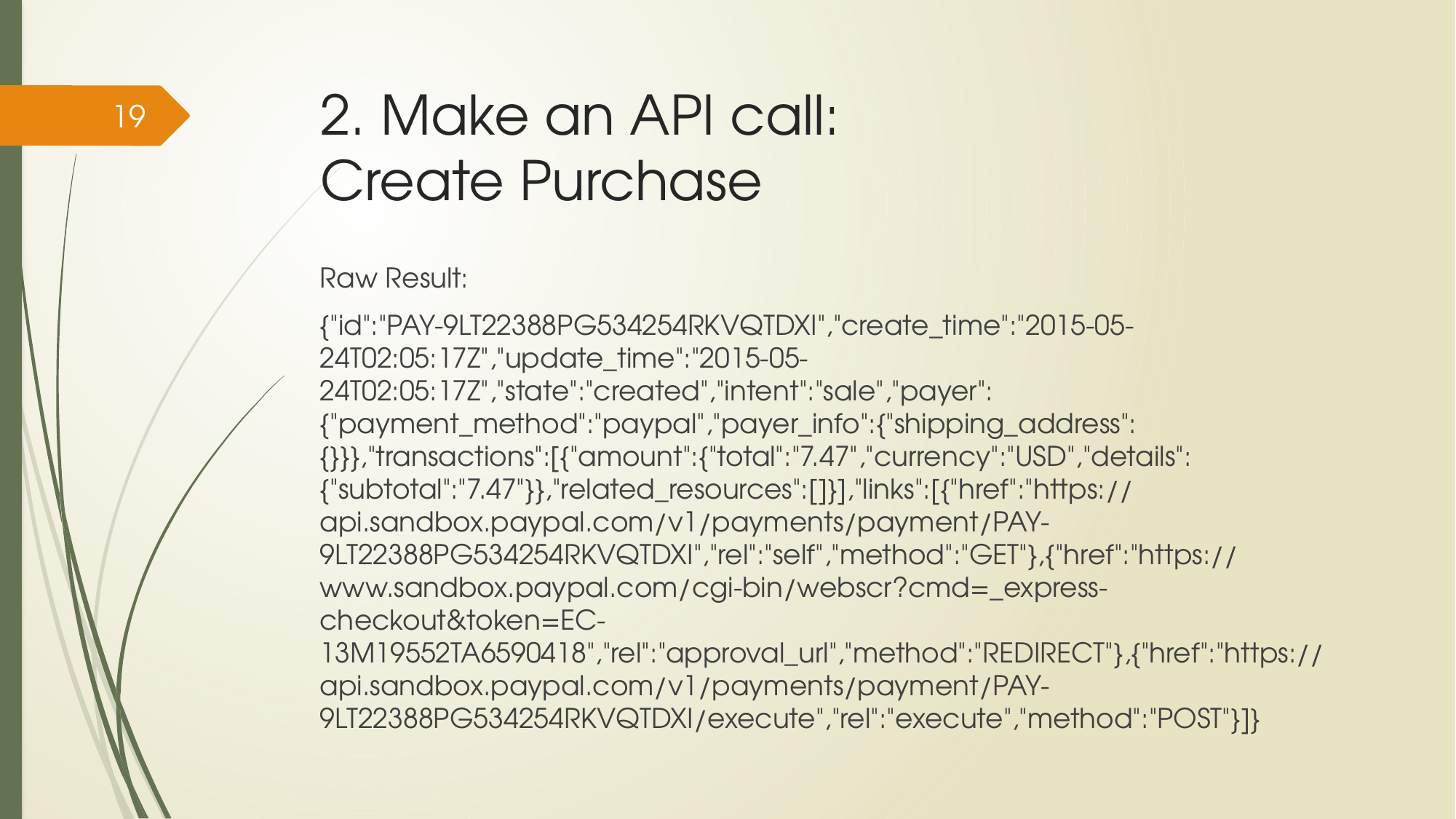

# 2. Make an API call: Create Purchase
19
Raw Result:
{"id":"PAY-9LT22388PG534254RKVQTDXI","create_time":"2015-05-24T02:05:17Z","update_time":"2015-05-24T02:05:17Z","state":"created","intent":"sale","payer":{"payment_method":"paypal","payer_info":{"shipping_address":{}}},"transactions":[{"amount":{"total":"7.47","currency":"USD","details":{"subtotal":"7.47"}},"related_resources":[]}],"links":[{"href":"https://api.sandbox.paypal.com/v1/payments/payment/PAY-9LT22388PG534254RKVQTDXI","rel":"self","method":"GET"},{"href":"https://www.sandbox.paypal.com/cgi-bin/webscr?cmd=_express-checkout&token=EC-13M19552TA6590418","rel":"approval_url","method":"REDIRECT"},{"href":"https://api.sandbox.paypal.com/v1/payments/payment/PAY-9LT22388PG534254RKVQTDXI/execute","rel":"execute","method":"POST"}]}